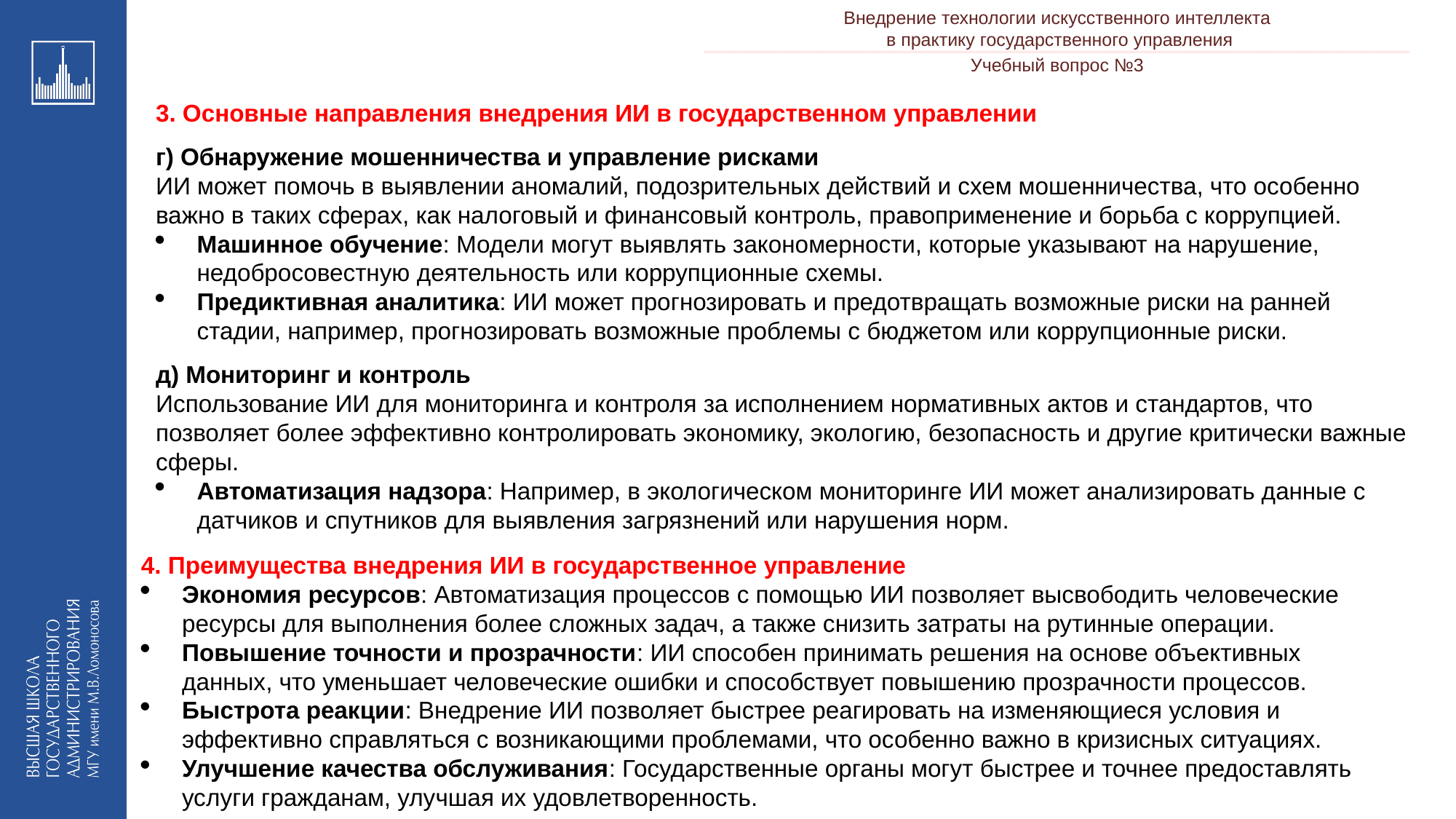

Внедрение технологии искусственного интеллекта
в практику государственного управления
___________________________________________________________________________________________________________________________________________________________________________________________________________________________________________________________________________________________________________________________________________________________________________________________________________________________________________________________________________________________________________________________________________________________________________________________________________________________________________________________________________________________________________________________________________________________________________________________________________________________________________________________________________________________________________________________________________________________________________________________________________________-__________________________________________________________________________________________________________________________________________________________________________________________________________________________________________________________________________________________________________________________________________________________________________________________________________________________________________________________________________________________________________________________________________________________________________________________________________________________________________________________________________________________________________________________________________________________________________________________________________________________________________________________________________________________________________________________________________________________________________________________________________________
Учебный вопрос №3
3. Основные направления внедрения ИИ в государственном управлении

г) Обнаружение мошенничества и управление рисками
ИИ может помочь в выявлении аномалий, подозрительных действий и схем мошенничества, что особенно важно в таких сферах, как налоговый и финансовый контроль, правоприменение и борьба с коррупцией.
Машинное обучение: Модели могут выявлять закономерности, которые указывают на нарушение, недобросовестную деятельность или коррупционные схемы.
Предиктивная аналитика: ИИ может прогнозировать и предотвращать возможные риски на ранней стадии, например, прогнозировать возможные проблемы с бюджетом или коррупционные риски.

д) Мониторинг и контроль
Использование ИИ для мониторинга и контроля за исполнением нормативных актов и стандартов, что позволяет более эффективно контролировать экономику, экологию, безопасность и другие критически важные сферы.
Автоматизация надзора: Например, в экологическом мониторинге ИИ может анализировать данные с датчиков и спутников для выявления загрязнений или нарушения норм.
4. Преимущества внедрения ИИ в государственное управление
Экономия ресурсов: Автоматизация процессов с помощью ИИ позволяет высвободить человеческие ресурсы для выполнения более сложных задач, а также снизить затраты на рутинные операции.
Повышение точности и прозрачности: ИИ способен принимать решения на основе объективных данных, что уменьшает человеческие ошибки и способствует повышению прозрачности процессов.
Быстрота реакции: Внедрение ИИ позволяет быстрее реагировать на изменяющиеся условия и эффективно справляться с возникающими проблемами, что особенно важно в кризисных ситуациях.
Улучшение качества обслуживания: Государственные органы могут быстрее и точнее предоставлять услуги гражданам, улучшая их удовлетворенность.